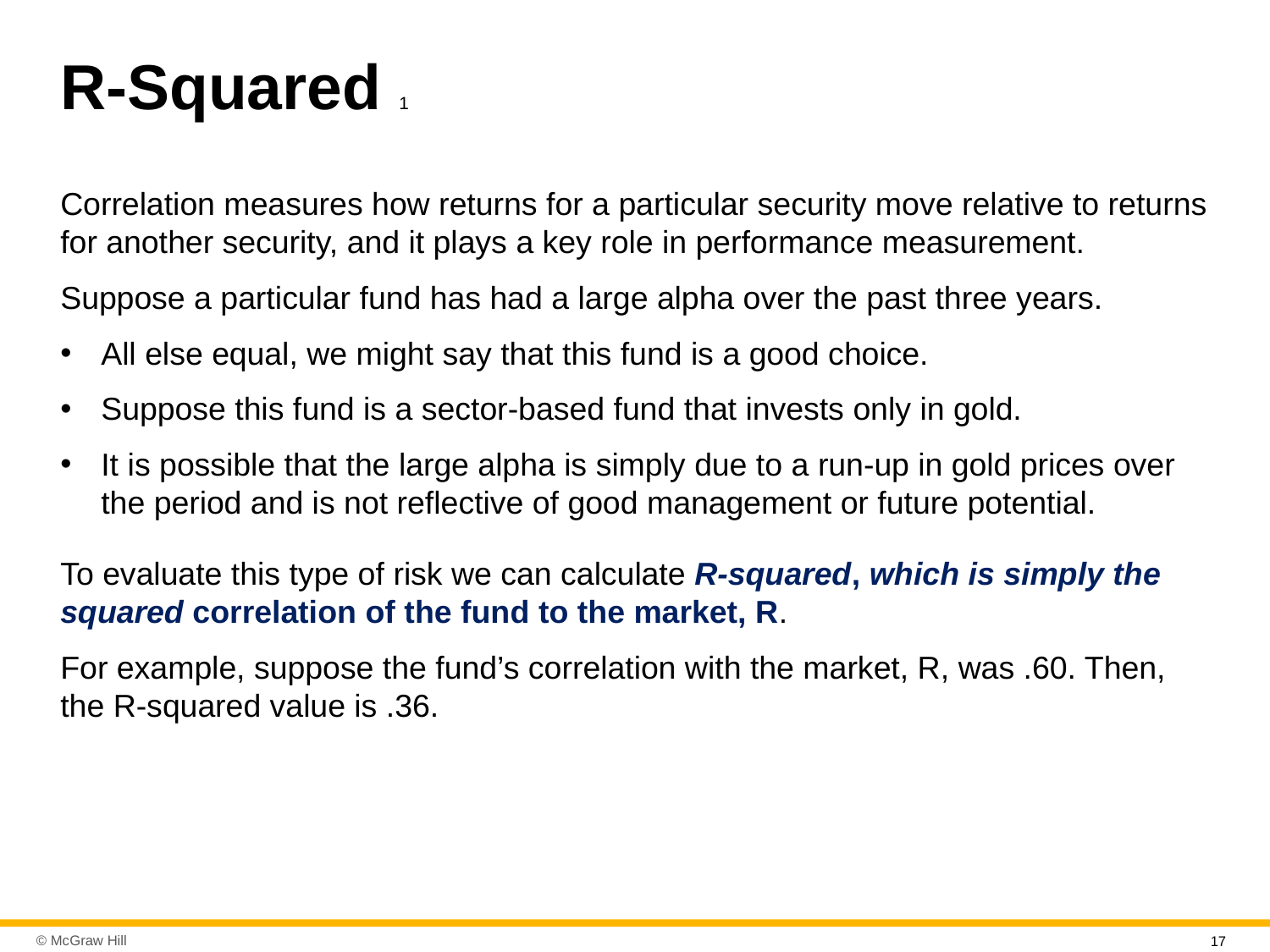

# R-Squared 1
Correlation measures how returns for a particular security move relative to returns for another security, and it plays a key role in performance measurement.
Suppose a particular fund has had a large alpha over the past three years.
All else equal, we might say that this fund is a good choice.
Suppose this fund is a sector-based fund that invests only in gold.
It is possible that the large alpha is simply due to a run-up in gold prices over the period and is not reflective of good management or future potential.
To evaluate this type of risk we can calculate R-squared, which is simply the squared correlation of the fund to the market, R.
For example, suppose the fund’s correlation with the market, R, was .60. Then, the R-squared value is .36.
17